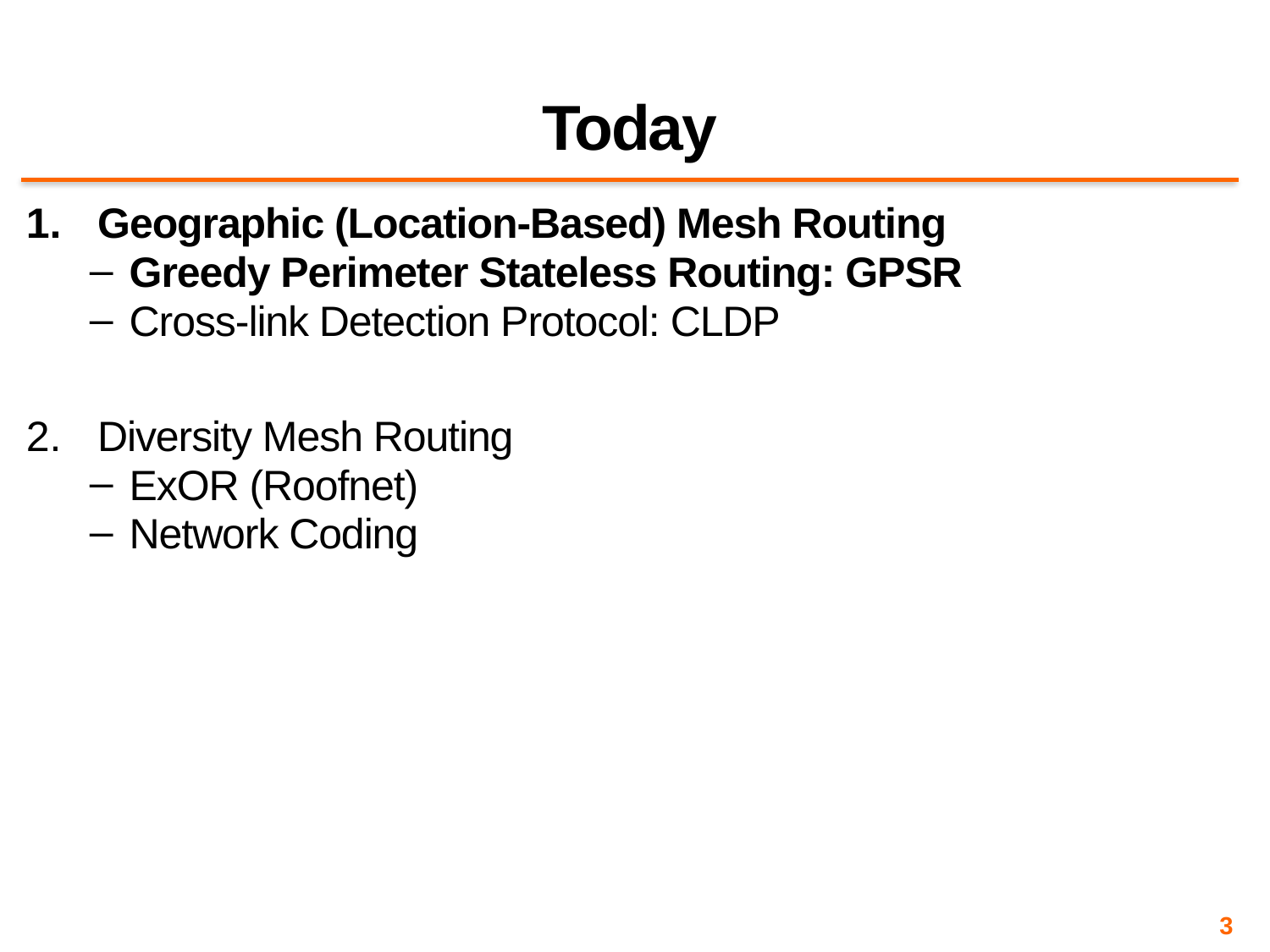

# Today
Geographic (Location-Based) Mesh Routing
Greedy Perimeter Stateless Routing: GPSR
Cross-link Detection Protocol: CLDP

Diversity Mesh Routing
ExOR (Roofnet)
Network Coding
3